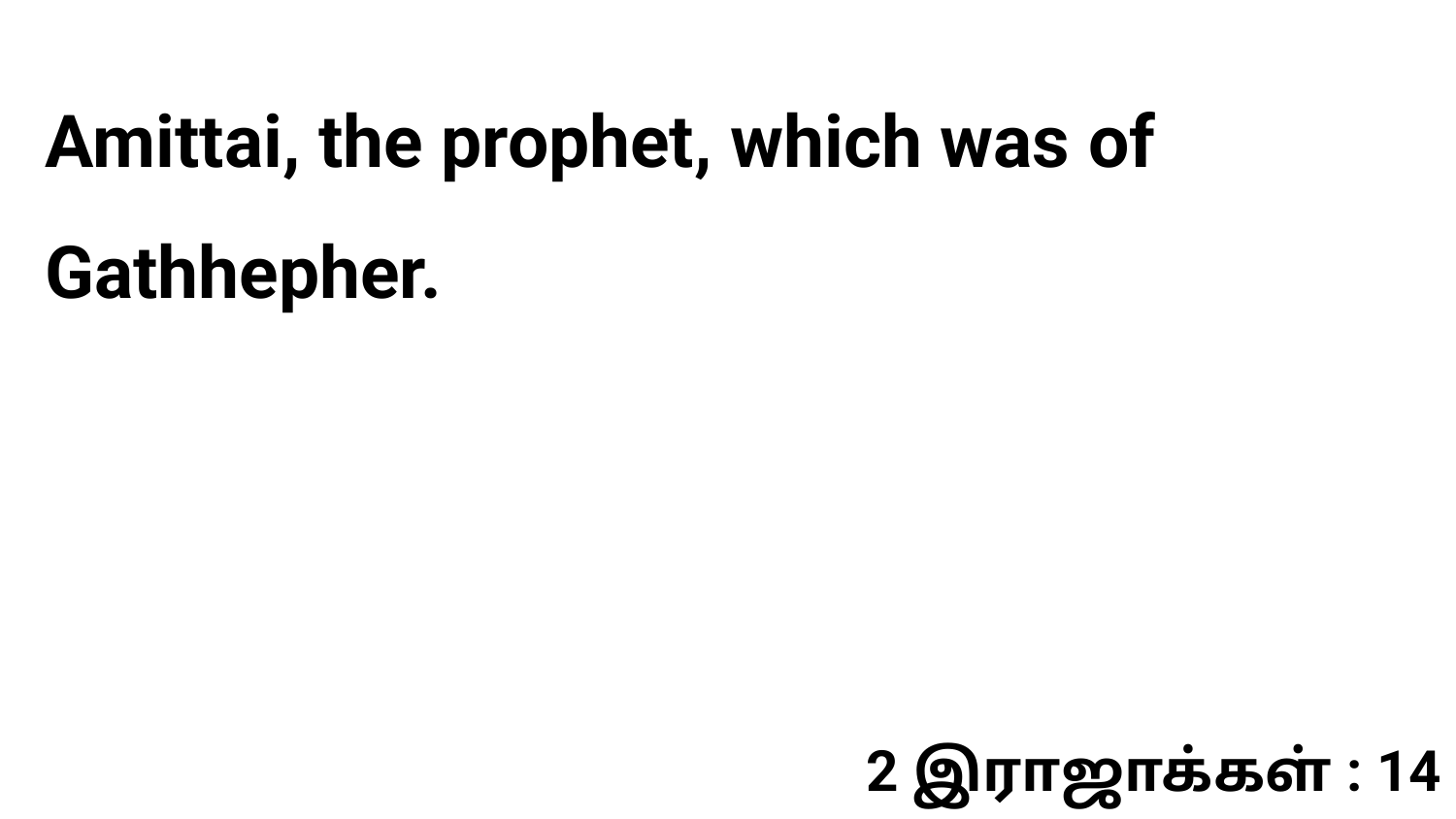

Amittai, the prophet, which was of Gathhepher.
2 இராஜாக்கள் : 14